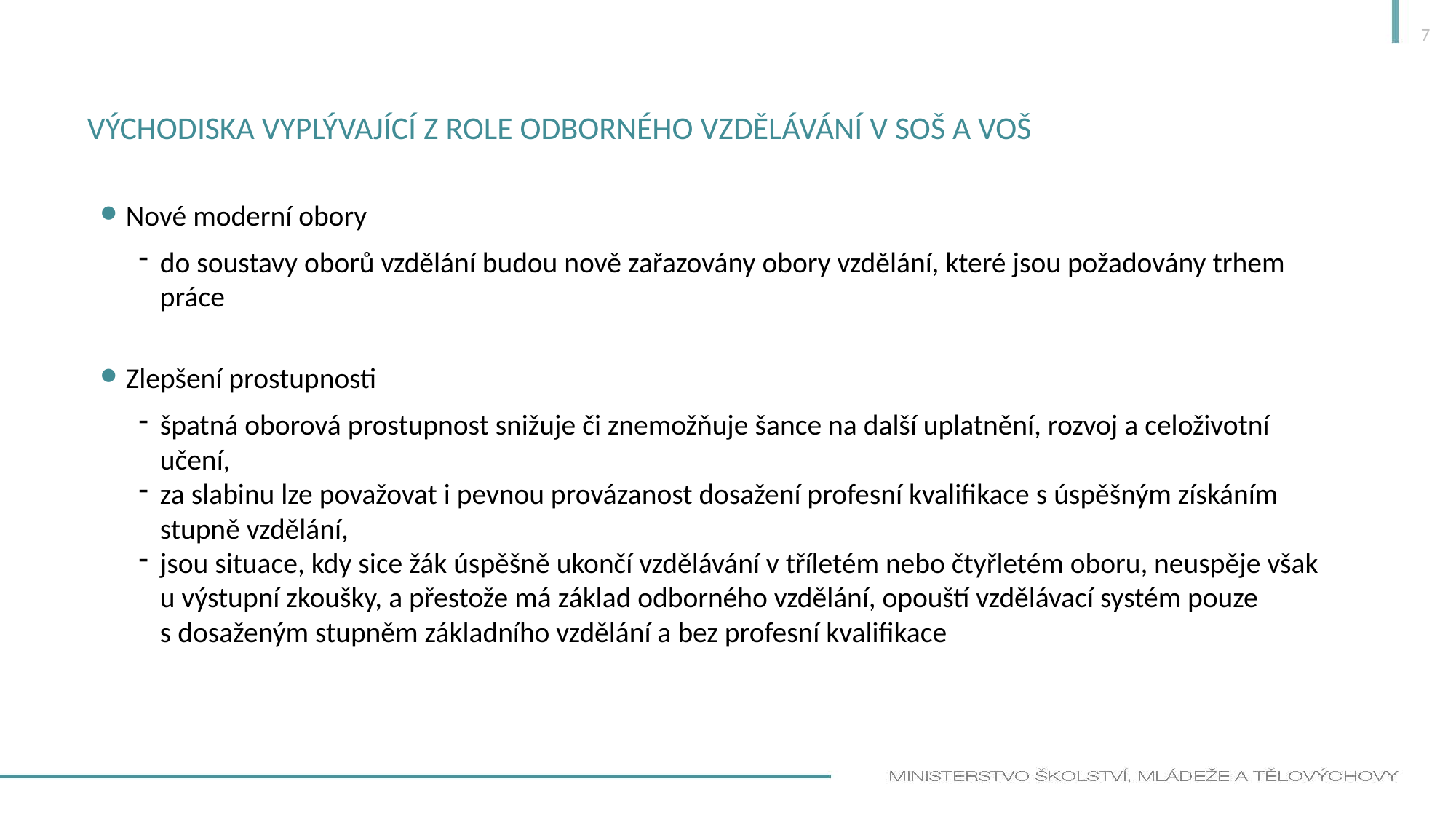

7
# Východiska vyplývající z role odborného vzdělávání v SOŠ a VOŠ
Nové moderní obory
do soustavy oborů vzdělání budou nově zařazovány obory vzdělání, které jsou požadovány trhem práce

Zlepšení prostupnosti
špatná oborová prostupnost snižuje či znemožňuje šance na další uplatnění, rozvoj a celoživotní učení,
za slabinu lze považovat i pevnou provázanost dosažení profesní kvalifikace s úspěšným získáním stupně vzdělání,
jsou situace, kdy sice žák úspěšně ukončí vzdělávání v tříletém nebo čtyřletém oboru, neuspěje však
u výstupní zkoušky, a přestože má základ odborného vzdělání, opouští vzdělávací systém pouze
s dosaženým stupněm základního vzdělání a bez profesní kvalifikace